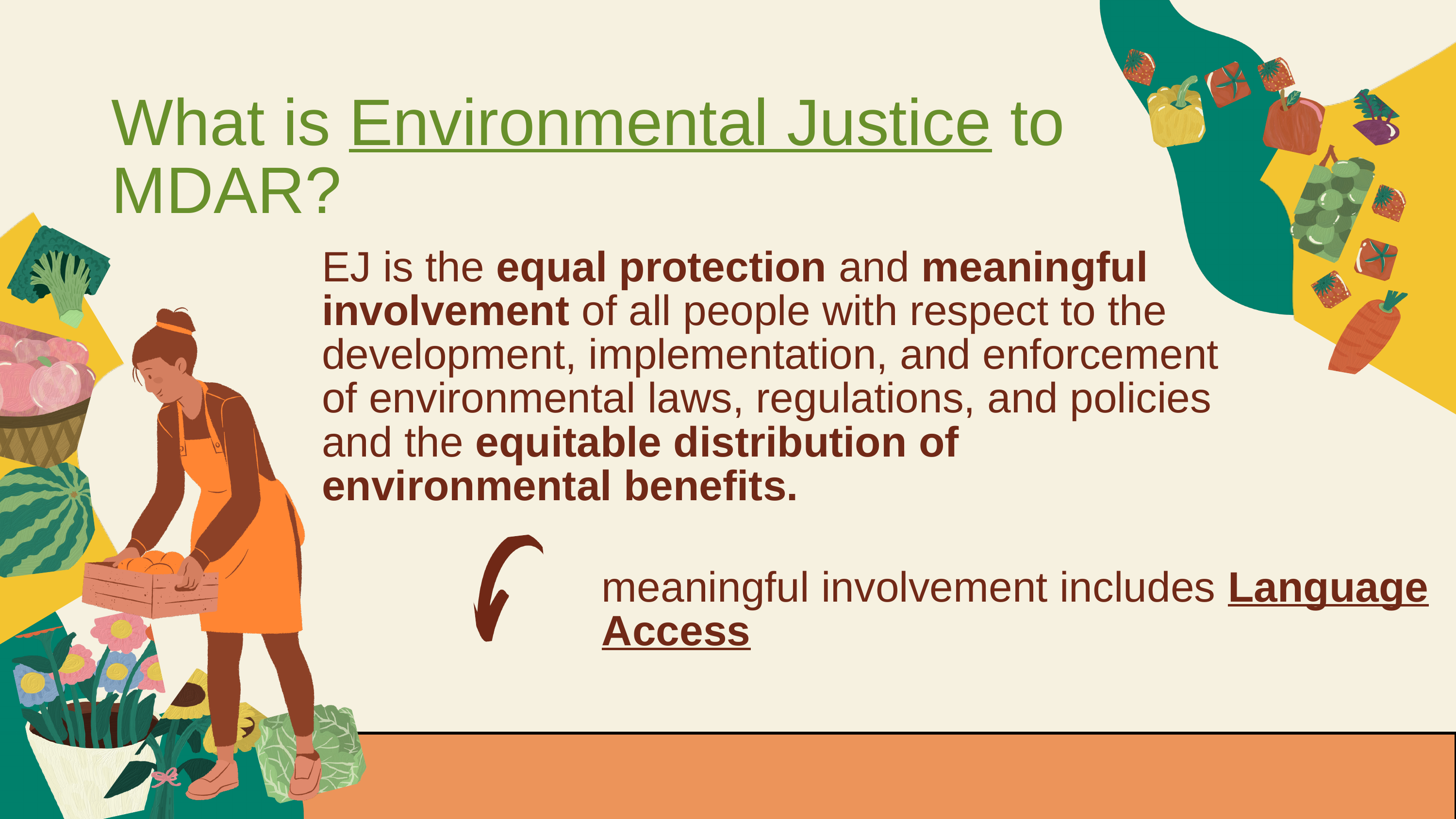

What is Environmental Justice to MDAR?

EJ is the equal protection and meaningful involvement of all people with respect to the development, implementation, and enforcement of environmental laws, regulations, and policies and the equitable distribution of environmental benefits.​

meaningful involvement includes Language Access